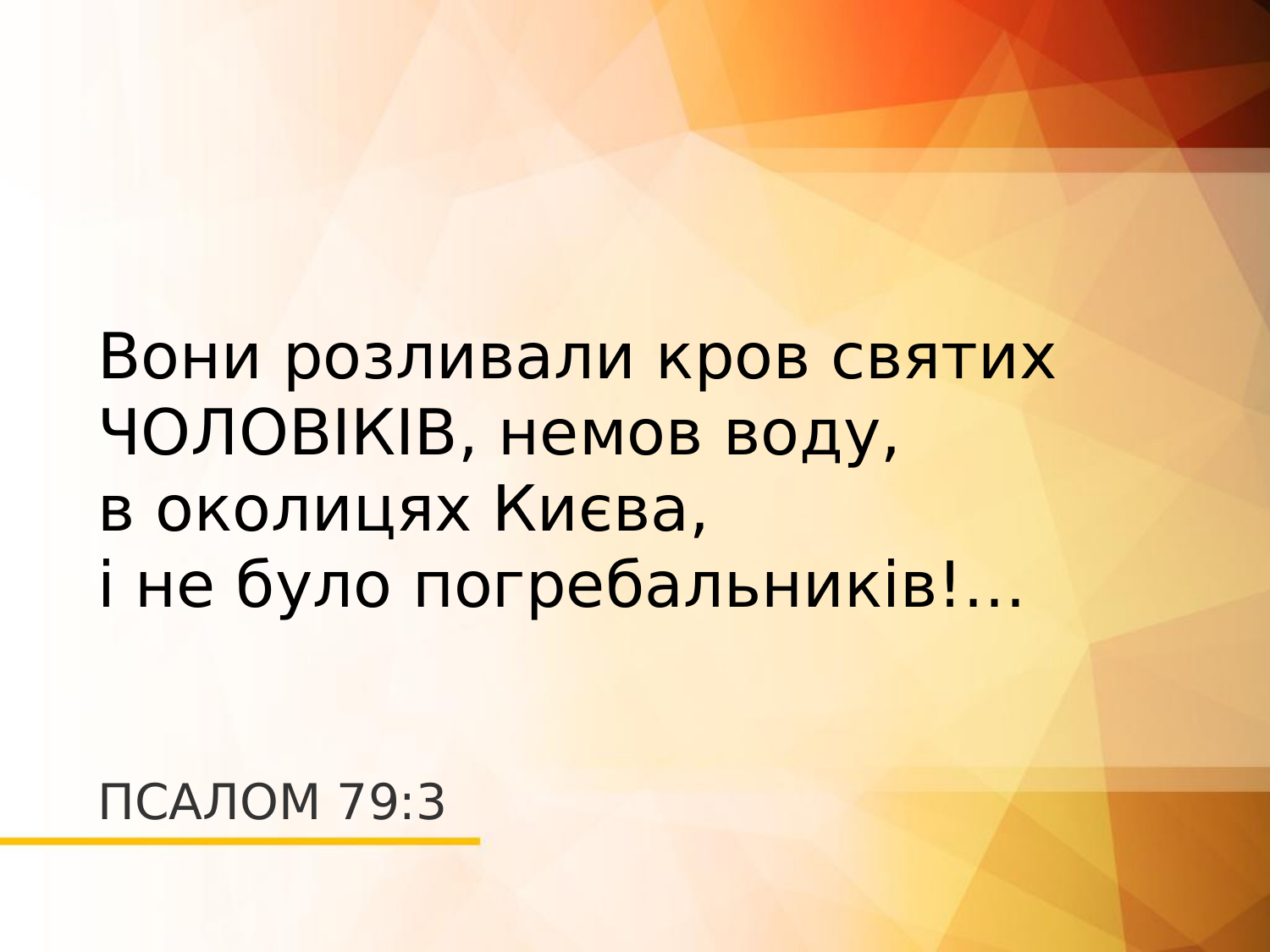

Вони розливали кров святих ЧОЛОВІКІВ, немов воду,
в околицях Києва,
і не було погребальників!…
# ПСАЛОМ 79:3